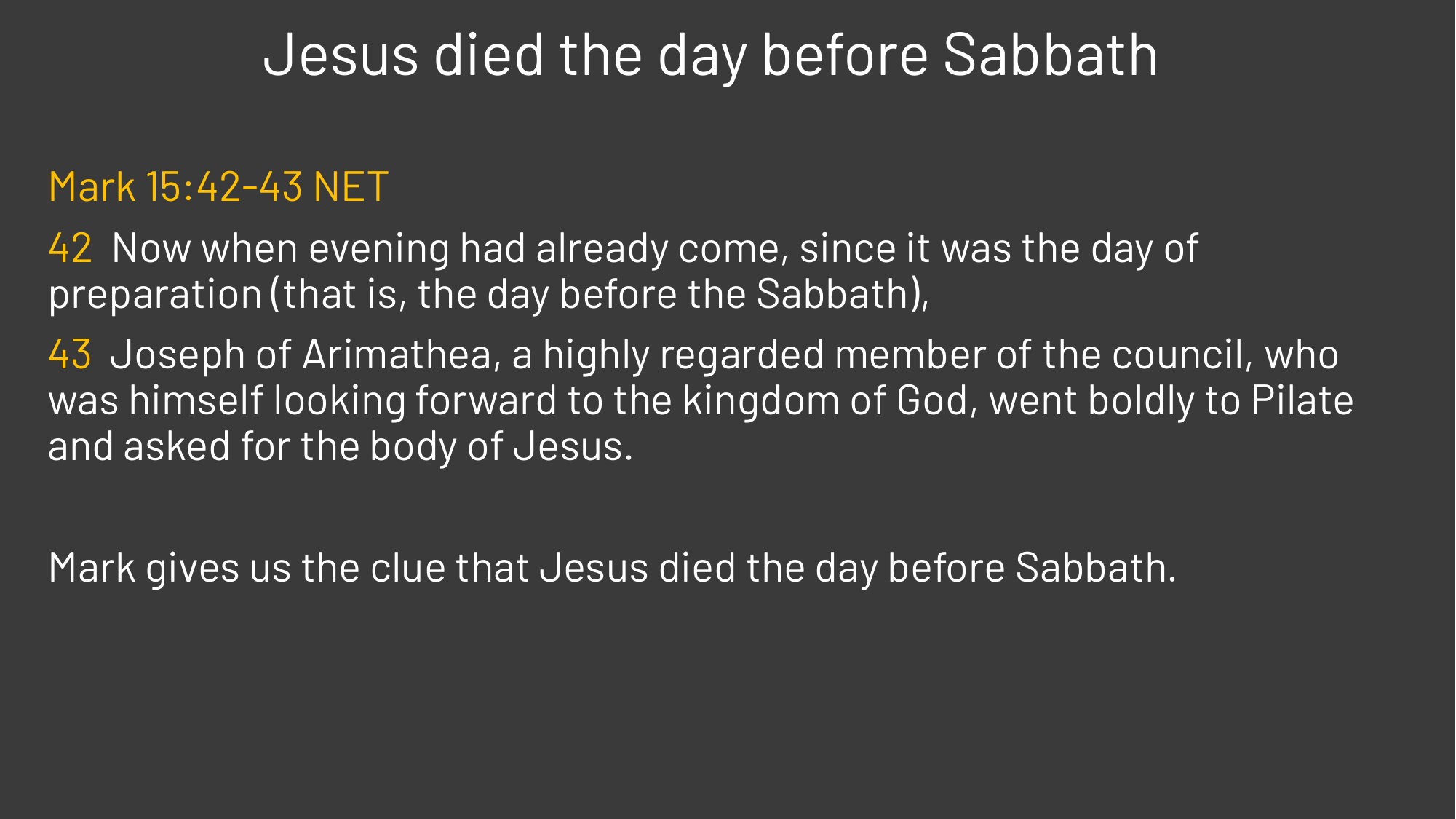

Jesus died the day before Sabbath

Mark 15:42-43 NET
42  Now when evening had already come, since it was the day of preparation (that is, the day before the Sabbath),
43  Joseph of Arimathea, a highly regarded member of the council, who was himself looking forward to the kingdom of God, went boldly to Pilate and asked for the body of Jesus.

Mark gives us the clue that Jesus died the day before Sabbath.